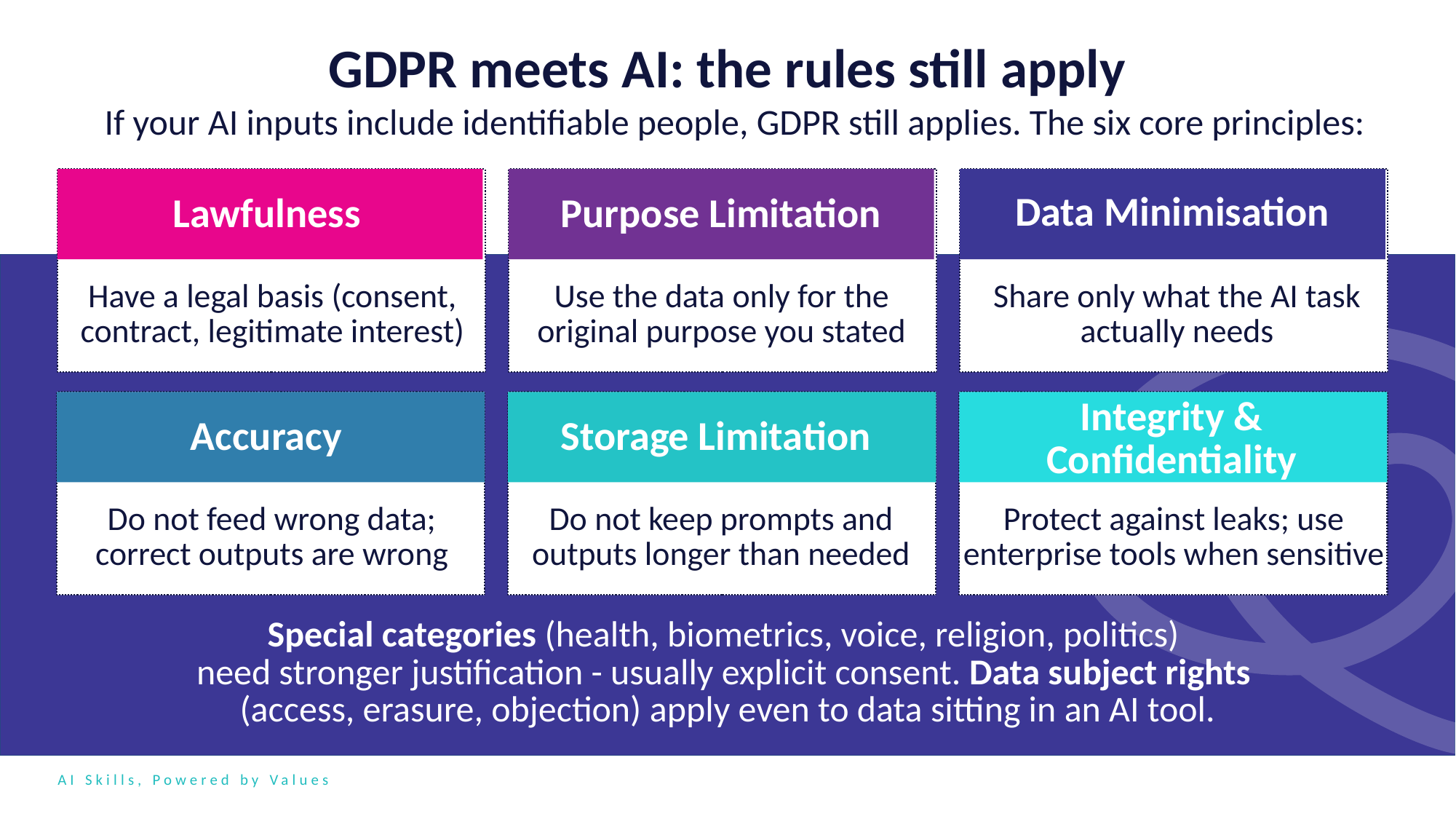

GDPR meets AI: the rules still apply

If your AI inputs include identifiable people, GDPR still applies. The six core principles:

Data Minimisation
Lawfulness
Purpose Limitation

Have a legal basis (consent, contract, legitimate interest)
Use the data only for the original purpose you stated
Share only what the AI task actually needs

Accuracy
Storage Limitation
Integrity & Confidentiality
Do not feed wrong data; correct outputs are wrong
Do not keep prompts and outputs longer than needed
Protect against leaks; use enterprise tools when sensitive
Special categories (health, biometrics, voice, religion, politics)
need stronger justification - usually explicit consent. Data subject rights
(access, erasure, objection) apply even to data sitting in an AI tool.